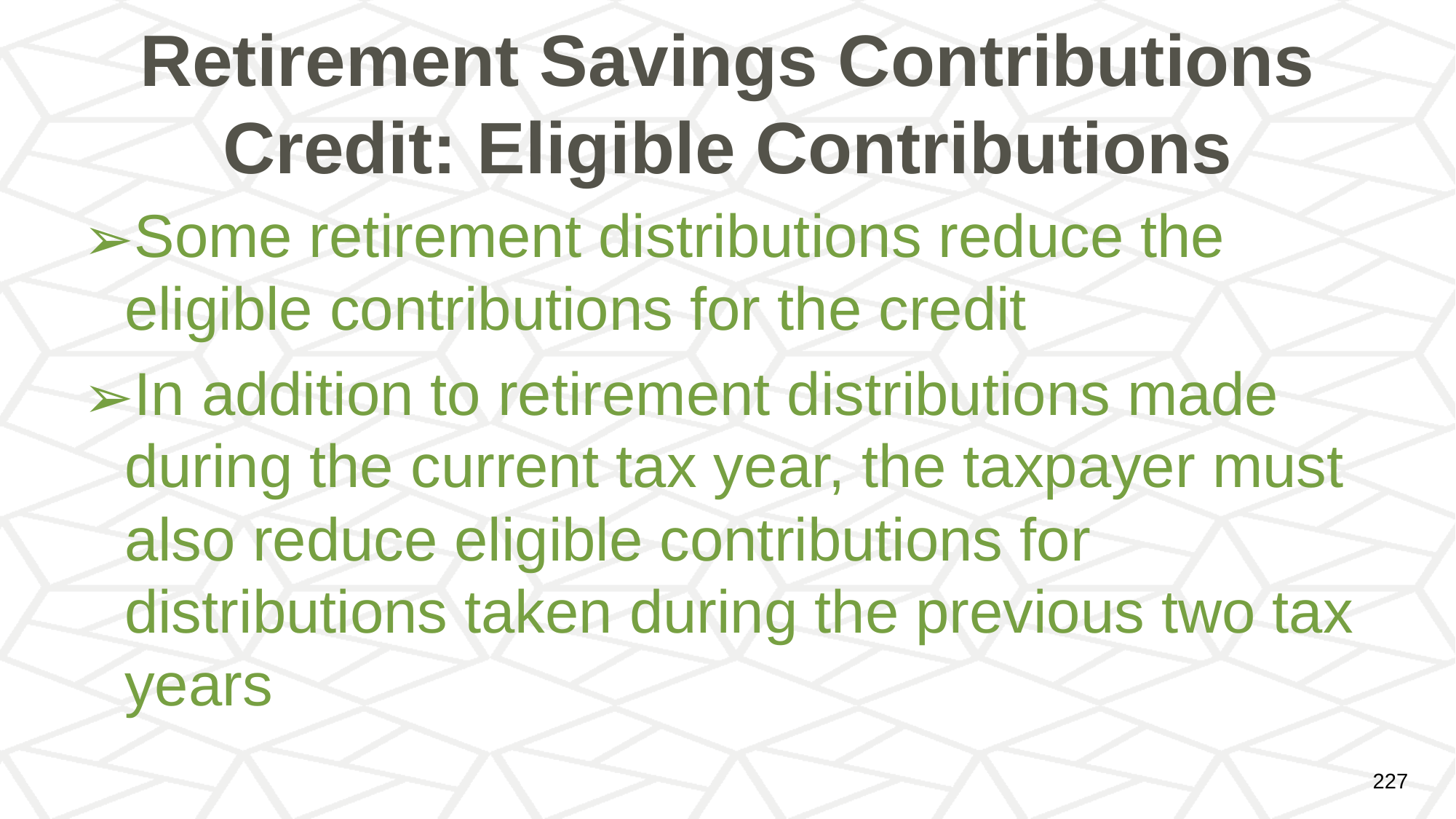

# Retirement Savings Contributions Credit: Eligible Contributions
Some retirement distributions reduce the eligible contributions for the credit
In addition to retirement distributions made during the current tax year, the taxpayer must also reduce eligible contributions for distributions taken during the previous two tax years

227